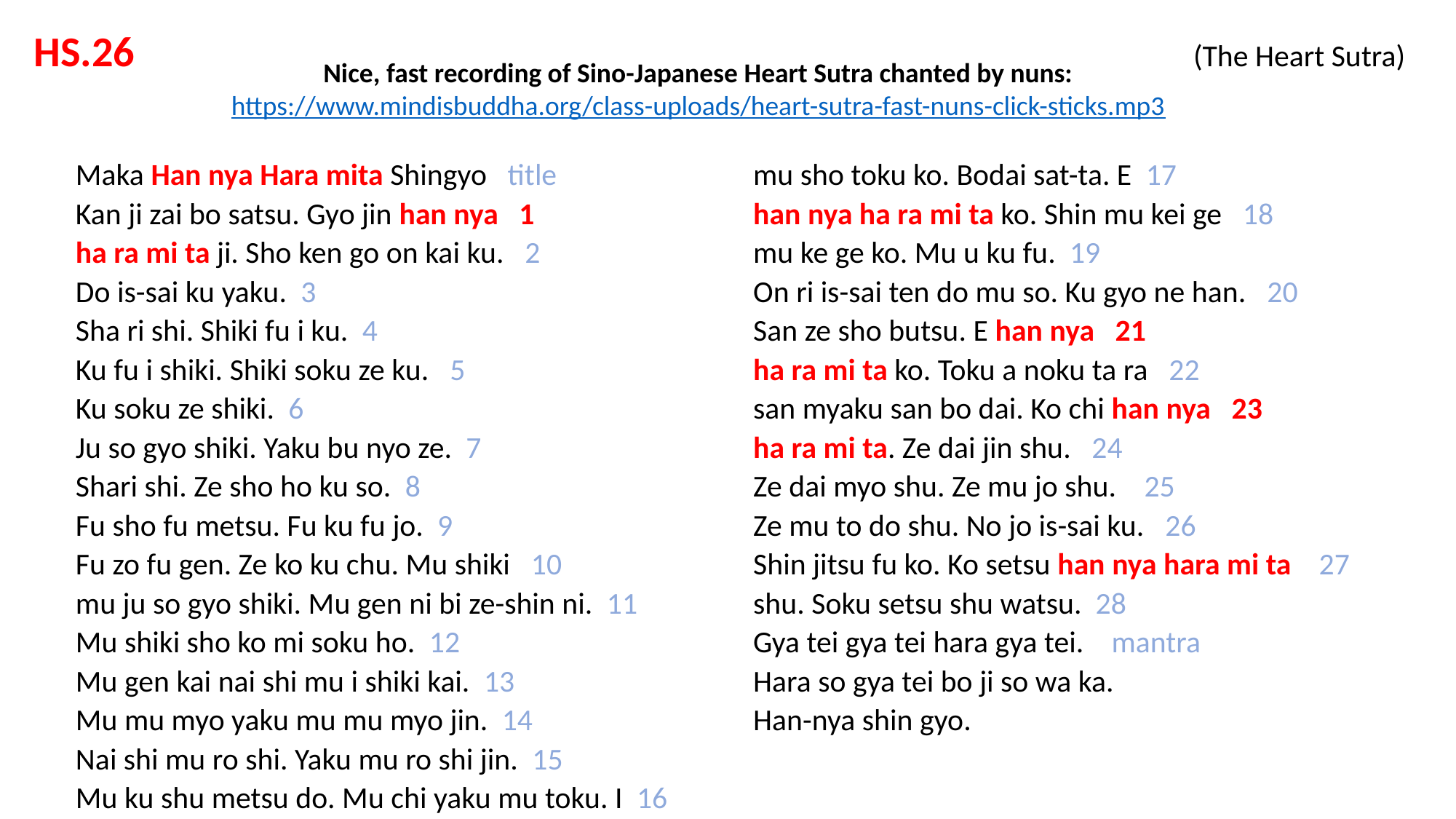

HS.26  			  			                                         (The Heart Sutra)
Nice, fast recording of Sino-Japanese Heart Sutra chanted by nuns:
https://www.mindisbuddha.org/class-uploads/heart-sutra-fast-nuns-click-sticks.mp3
Maka Han nya Hara mita Shingyo   title
Kan ji zai bo satsu. Gyo jin han nya   1
ha ra mi ta ji. Sho ken go on kai ku.   2
Do is-sai ku yaku.  3
Sha ri shi. Shiki fu i ku.  4
Ku fu i shiki. Shiki soku ze ku.   5
Ku soku ze shiki.  6
Ju so gyo shiki. Yaku bu nyo ze.  7
Shari shi. Ze sho ho ku so.  8
Fu sho fu metsu. Fu ku fu jo.  9
Fu zo fu gen. Ze ko ku chu. Mu shiki   10
mu ju so gyo shiki. Mu gen ni bi ze-shin ni.  11
Mu shiki sho ko mi soku ho.  12
Mu gen kai nai shi mu i shiki kai.  13
Mu mu myo yaku mu mu myo jin.  14
Nai shi mu ro shi. Yaku mu ro shi jin.  15
Mu ku shu metsu do. Mu chi yaku mu toku. I  16
mu sho toku ko. Bodai sat-ta. E  17
han nya ha ra mi ta ko. Shin mu kei ge   18
mu ke ge ko. Mu u ku fu.  19
On ri is-sai ten do mu so. Ku gyo ne han.   20
San ze sho butsu. E han nya   21
ha ra mi ta ko. Toku a noku ta ra   22
san myaku san bo dai. Ko chi han nya   23
ha ra mi ta. Ze dai jin shu.   24
Ze dai myo shu. Ze mu jo shu.    25
Ze mu to do shu. No jo is-sai ku.   26
Shin jitsu fu ko. Ko setsu han nya hara mi ta    27
shu. Soku setsu shu watsu.  28
Gya tei gya tei hara gya tei.    mantra
Hara so gya tei bo ji so wa ka.
Han-nya shin gyo.